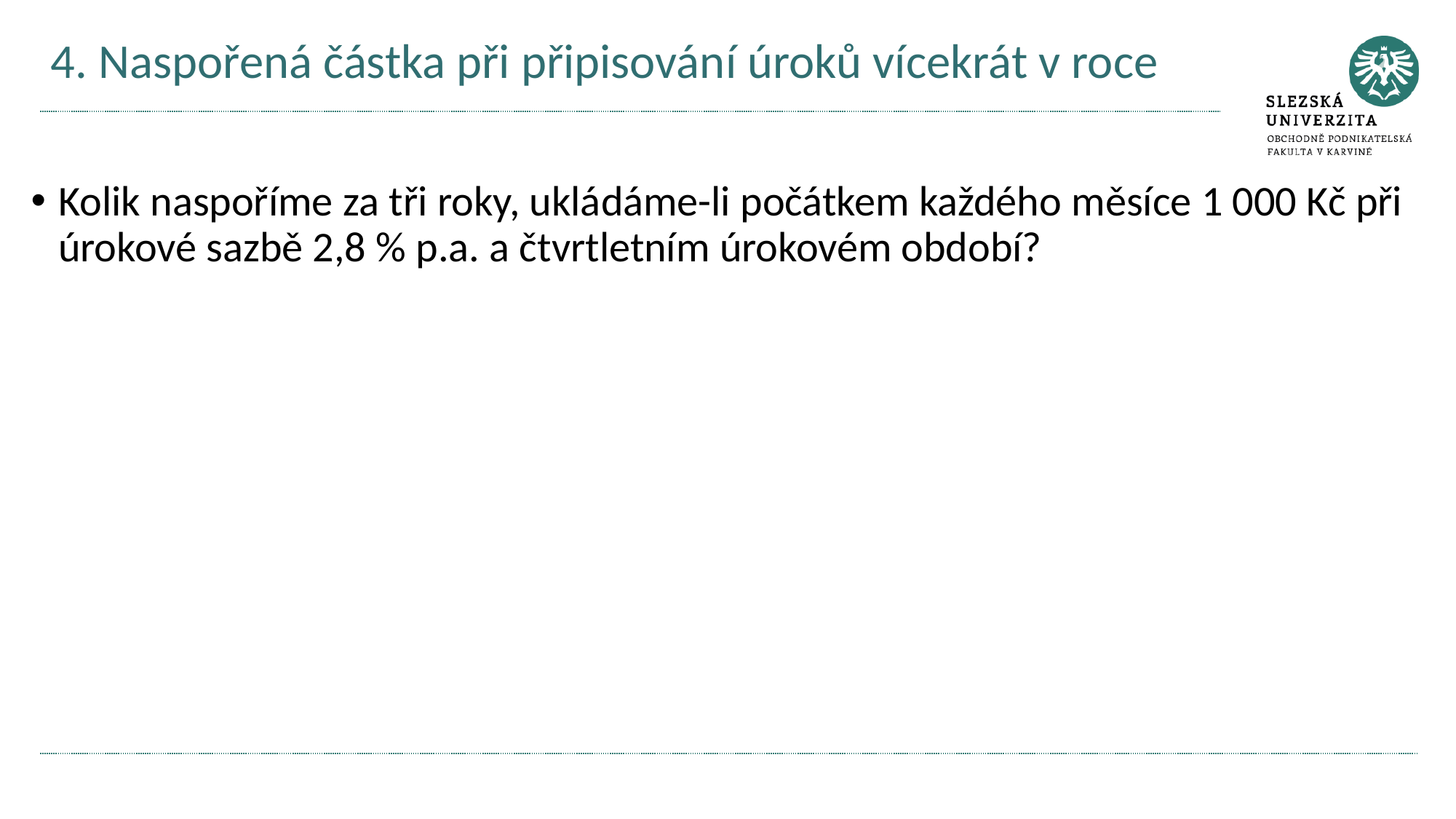

# 4. Naspořená částka při připisování úroků vícekrát v roce
Kolik naspoříme za tři roky, ukládáme-li počátkem každého měsíce 1 000 Kč při úrokové sazbě 2,8 % p.a. a čtvrtletním úrokovém období?